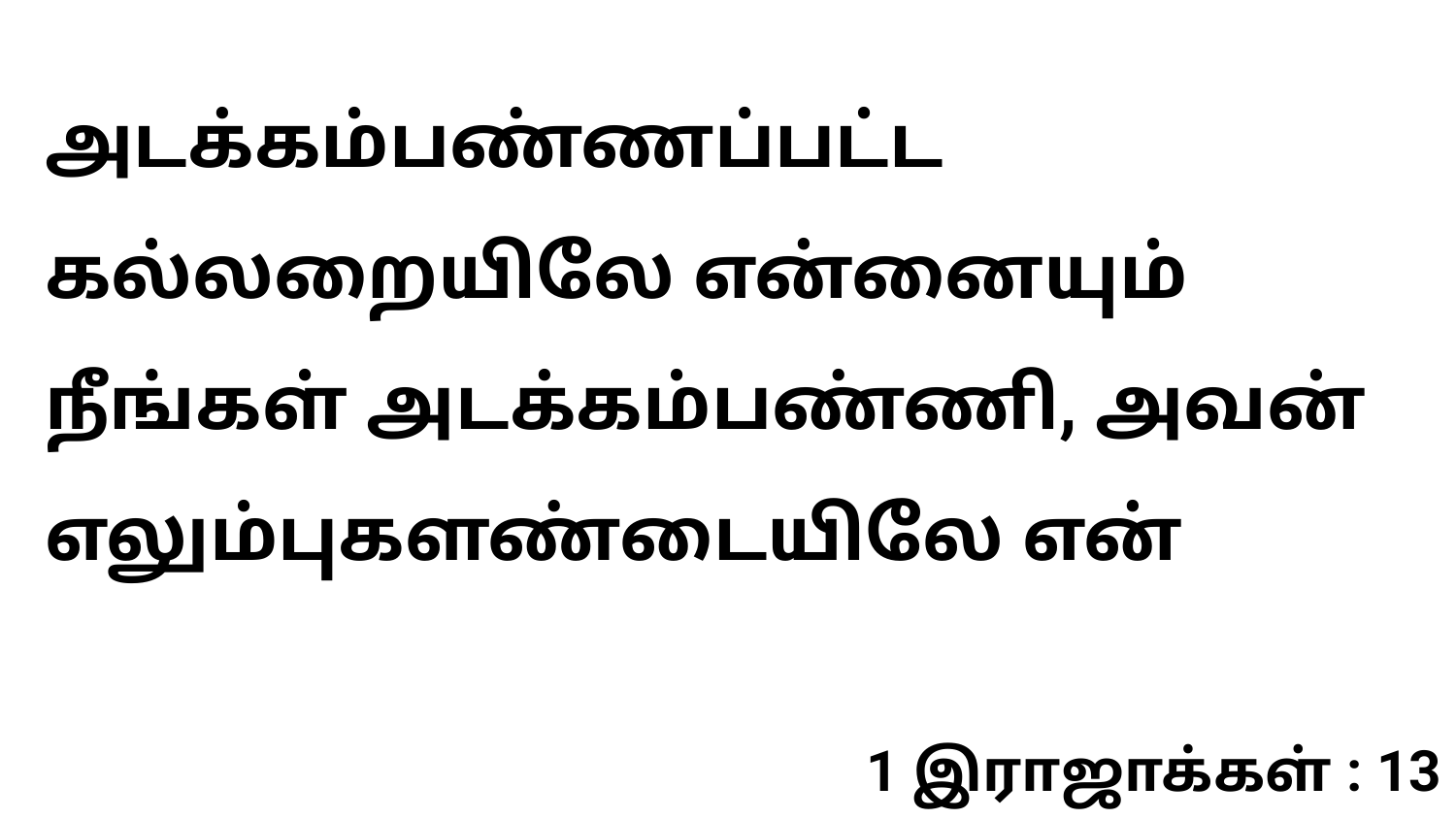

அடக்கம்பண்ணப்பட்ட கல்லறையிலே என்னையும் நீங்கள் அடக்கம்பண்ணி, அவன் எலும்புகளண்டையிலே என்
1 இராஜாக்கள் : 13